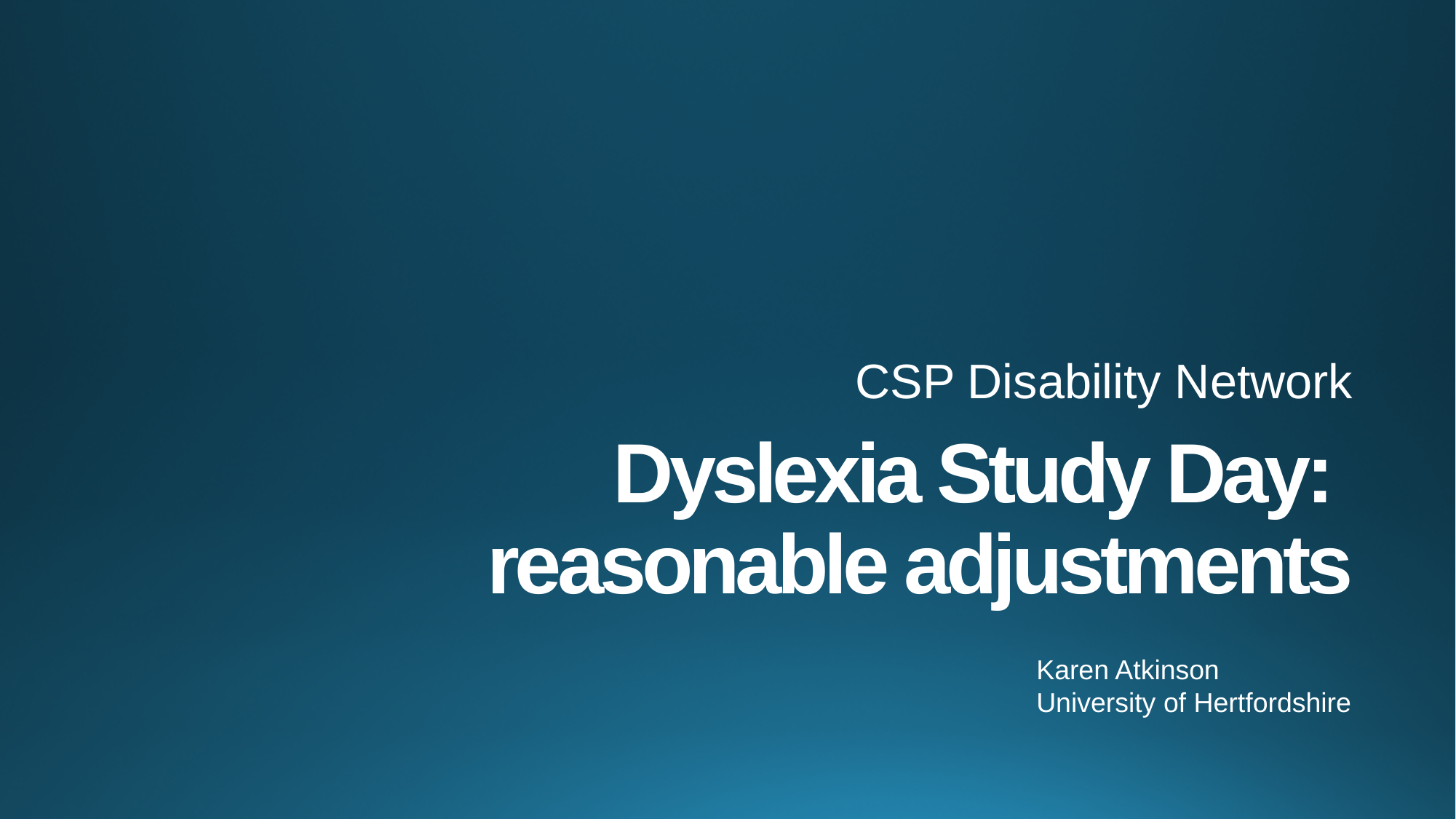

CSP Disability Network
# Dyslexia Study Day: reasonable adjustments
Karen Atkinson
University of Hertfordshire